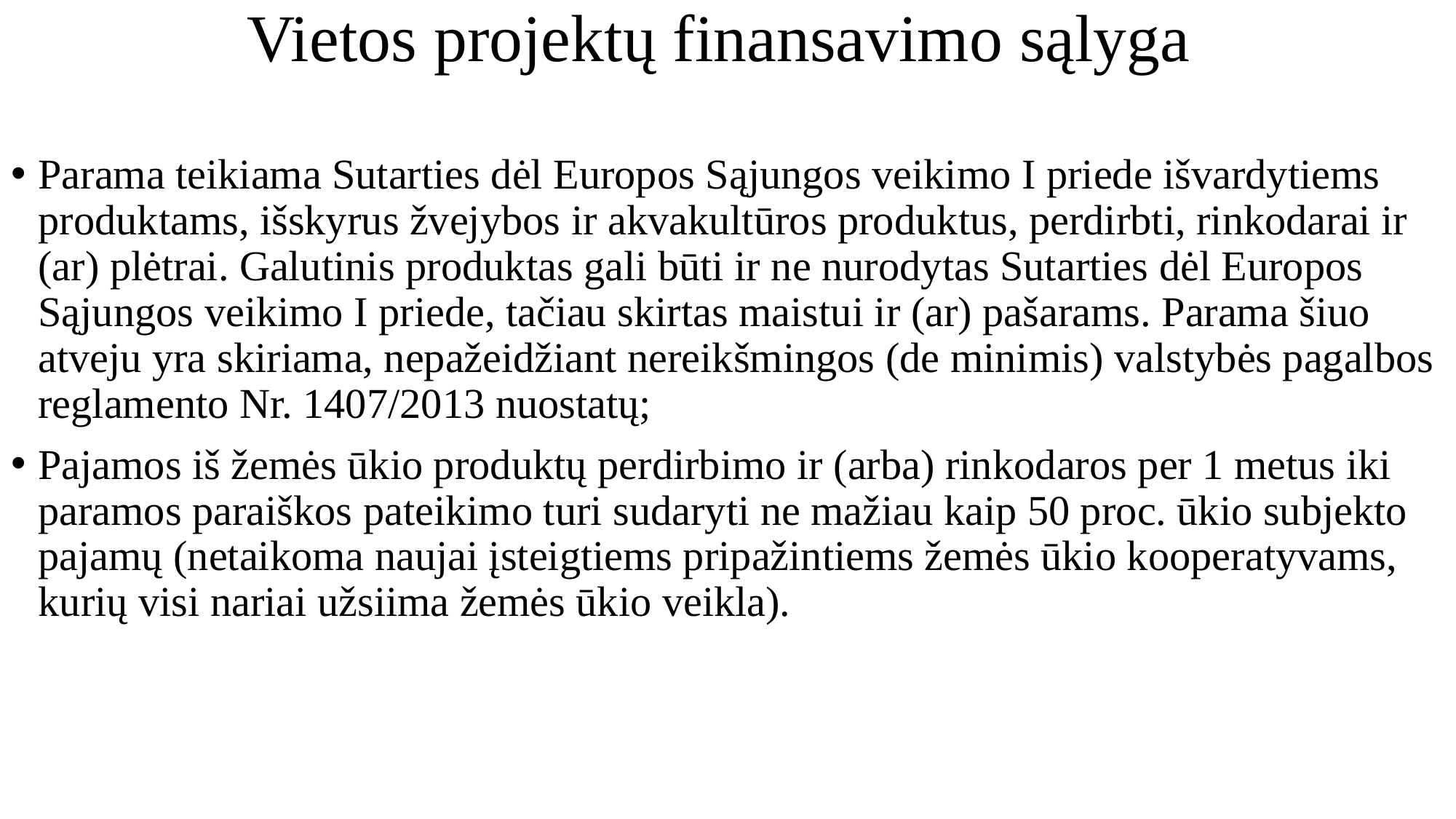

# Vietos projektų finansavimo sąlyga
Parama teikiama Sutarties dėl Europos Sąjungos veikimo I priede išvardytiems produktams, išskyrus žvejybos ir akvakultūros produktus, perdirbti, rinkodarai ir (ar) plėtrai. Galutinis produktas gali būti ir ne nurodytas Sutarties dėl Europos Sąjungos veikimo I priede, tačiau skirtas maistui ir (ar) pašarams. Parama šiuo atveju yra skiriama, nepažeidžiant nereikšmingos (de minimis) valstybės pagalbos reglamento Nr. 1407/2013 nuostatų;
Pajamos iš žemės ūkio produktų perdirbimo ir (arba) rinkodaros per 1 metus iki paramos paraiškos pateikimo turi sudaryti ne mažiau kaip 50 proc. ūkio subjekto pajamų (netaikoma naujai įsteigtiems pripažintiems žemės ūkio kooperatyvams, kurių visi nariai užsiima žemės ūkio veikla).